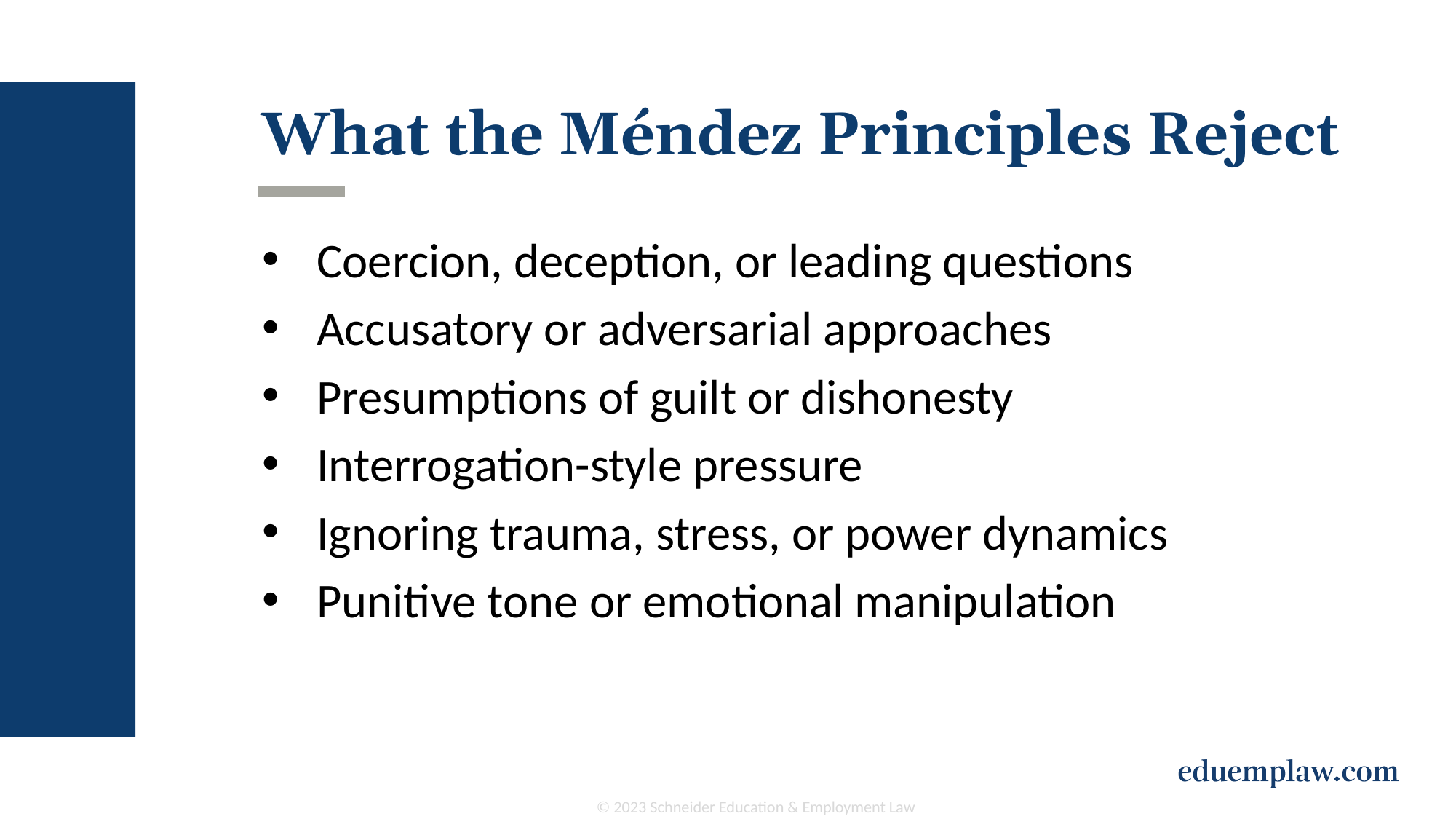

# What the Méndez Principles Reject
Coercion, deception, or leading questions
Accusatory or adversarial approaches
Presumptions of guilt or dishonesty
Interrogation-style pressure
Ignoring trauma, stress, or power dynamics
Punitive tone or emotional manipulation